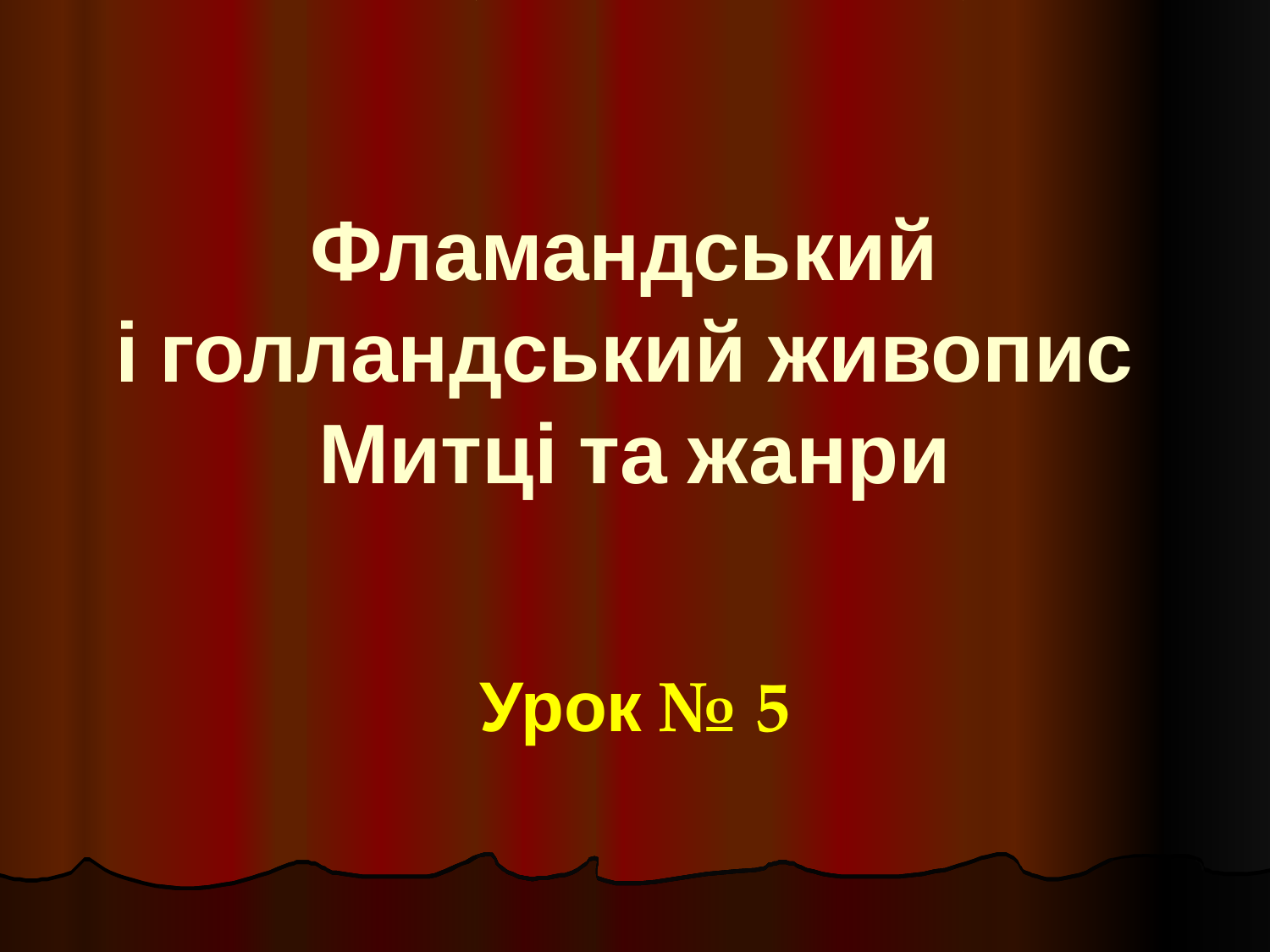

# Фламандський і голландський живопис Митці та жанри
Урок № 5